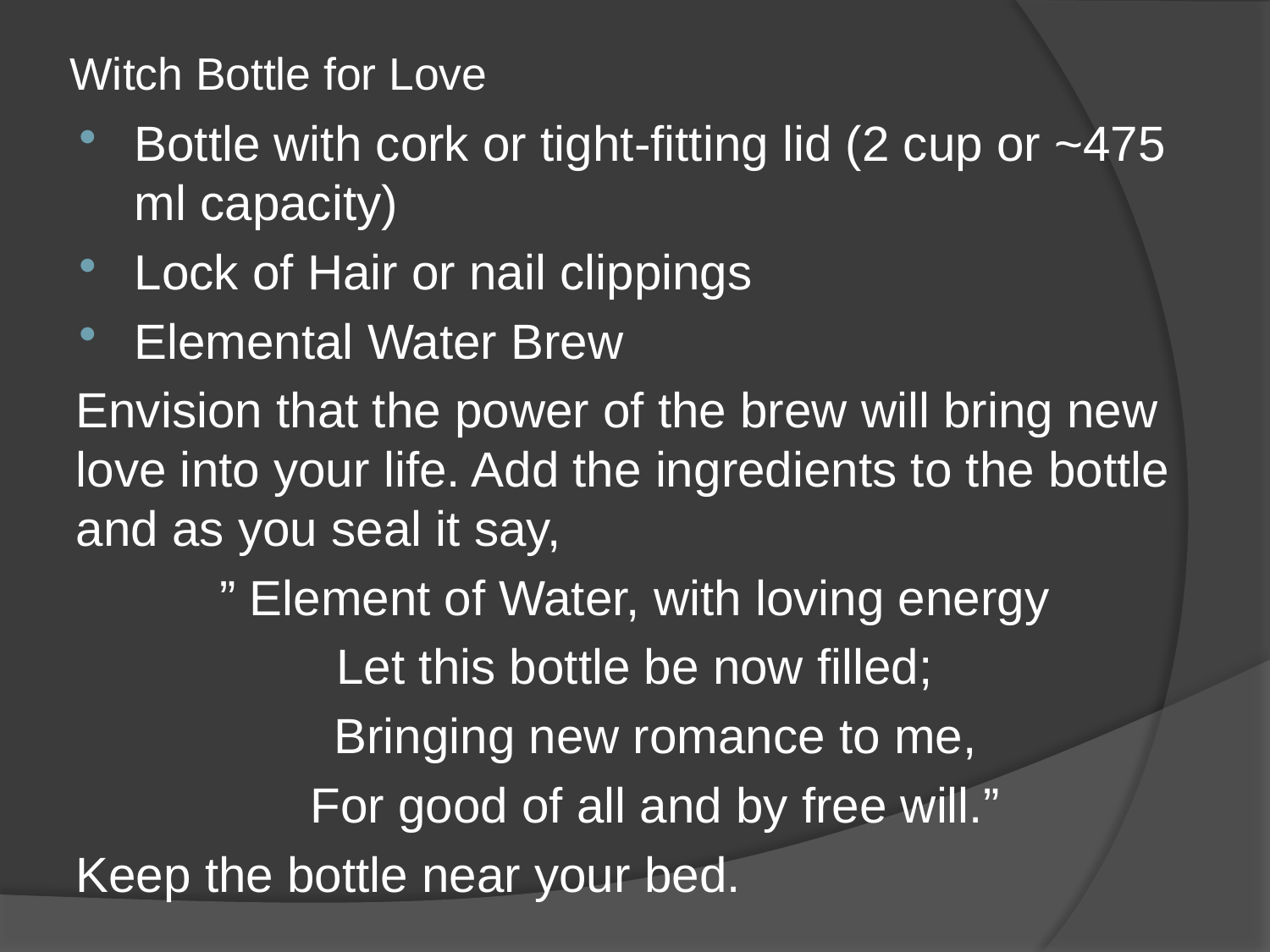

# Witch Bottle for Love
Bottle with cork or tight-fitting lid (2 cup or ~475 ml capacity)
Lock of Hair or nail clippings
Elemental Water Brew
Envision that the power of the brew will bring new love into your life. Add the ingredients to the bottle and as you seal it say,
” Element of Water, with loving energy
Let this bottle be now filled;
   Bringing new romance to me,
   For good of all and by free will.”
Keep the bottle near your bed.